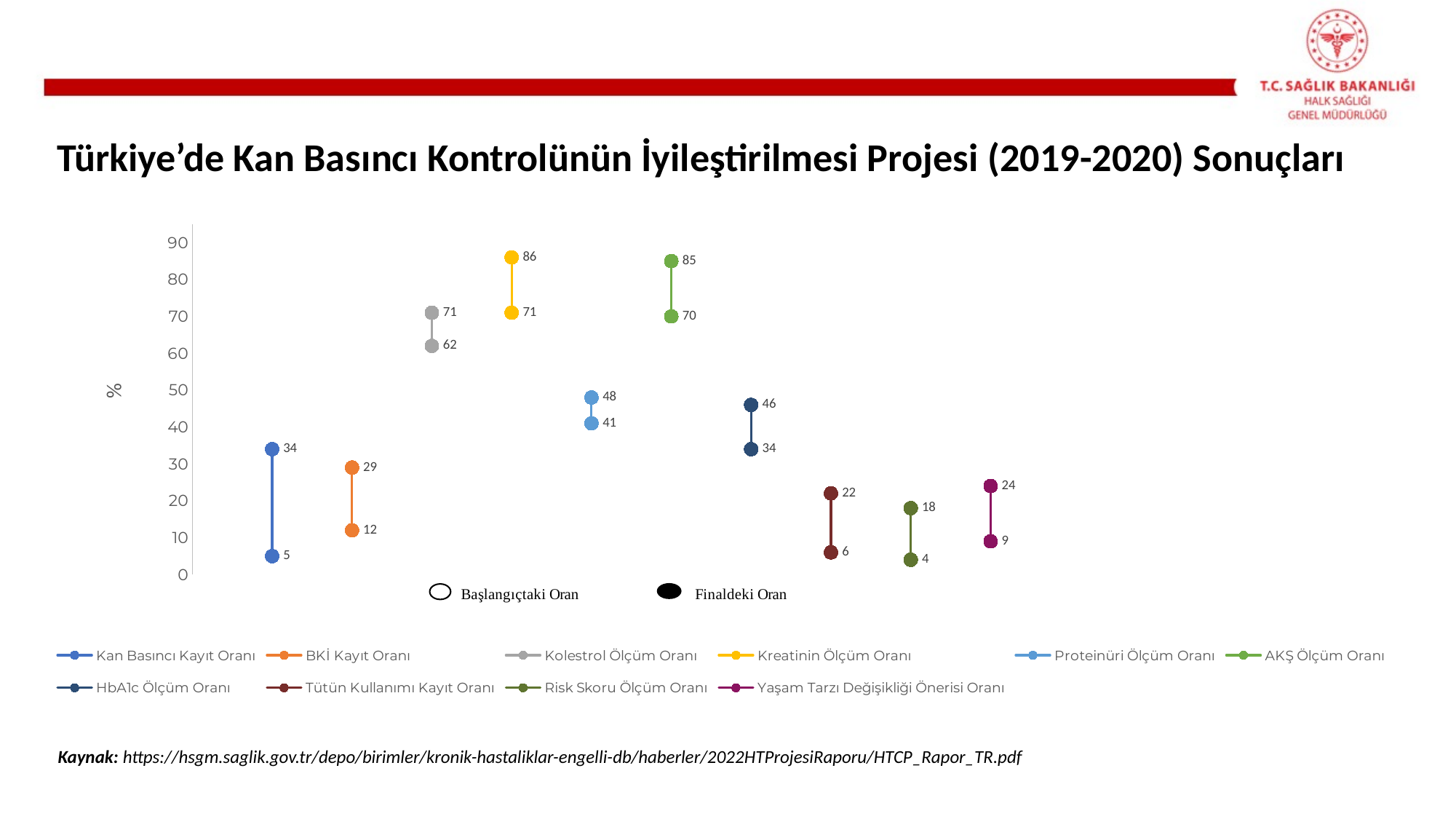

Türkiye’de Kan Basıncı Kontrolünün İyileştirilmesi Projesi (2019-2020) Sonuçları

### Chart

| Category | Kan Basıncı Kayıt Oranı | BKİ Kayıt Oranı | Kolestrol Ölçüm Oranı | Kreatinin Ölçüm Oranı | Proteinüri Ölçüm Oranı | AKŞ Ölçüm Oranı | HbA1c Ölçüm Oranı | Tütün Kullanımı Kayıt Oranı | Risk Skoru Ölçüm Oranı | Yaşam Tarzı Değişikliği Önerisi Oranı |  |  |  |
|---|---|---|---|---|---|---|---|---|---|---|---|---|---|
Kaynak: https://hsgm.saglik.gov.tr/depo/birimler/kronik-hastaliklar-engelli-db/haberler/2022HTProjesiRaporu/HTCP_Rapor_TR.pdf